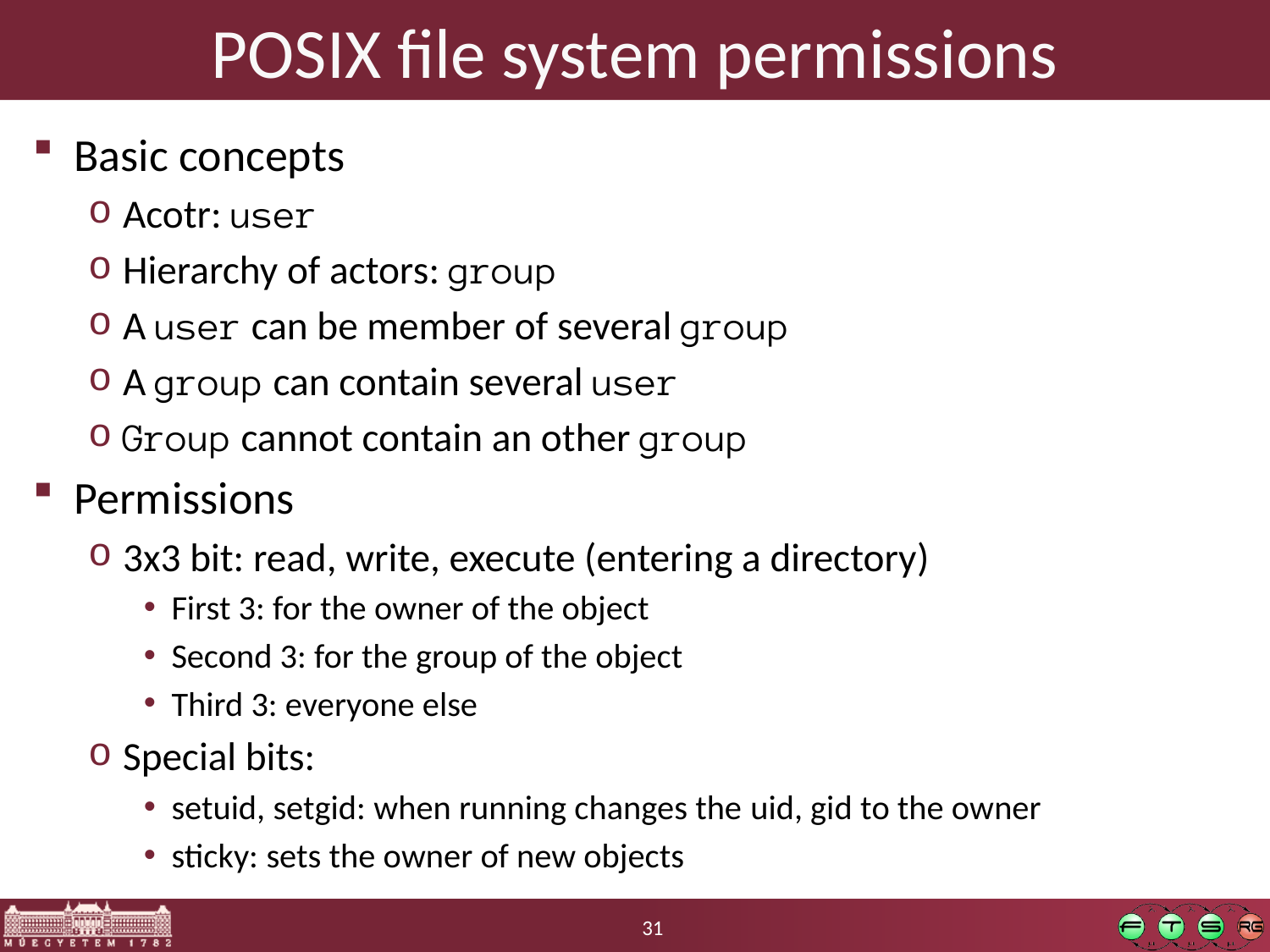

# POSIX file system permissions
Basic concepts
Acotr: user
Hierarchy of actors: group
A user can be member of several group
A group can contain several user
Group cannot contain an other group
Permissions
3x3 bit: read, write, execute (entering a directory)
First 3: for the owner of the object
Second 3: for the group of the object
Third 3: everyone else
Special bits:
setuid, setgid: when running changes the uid, gid to the owner
sticky: sets the owner of new objects

31